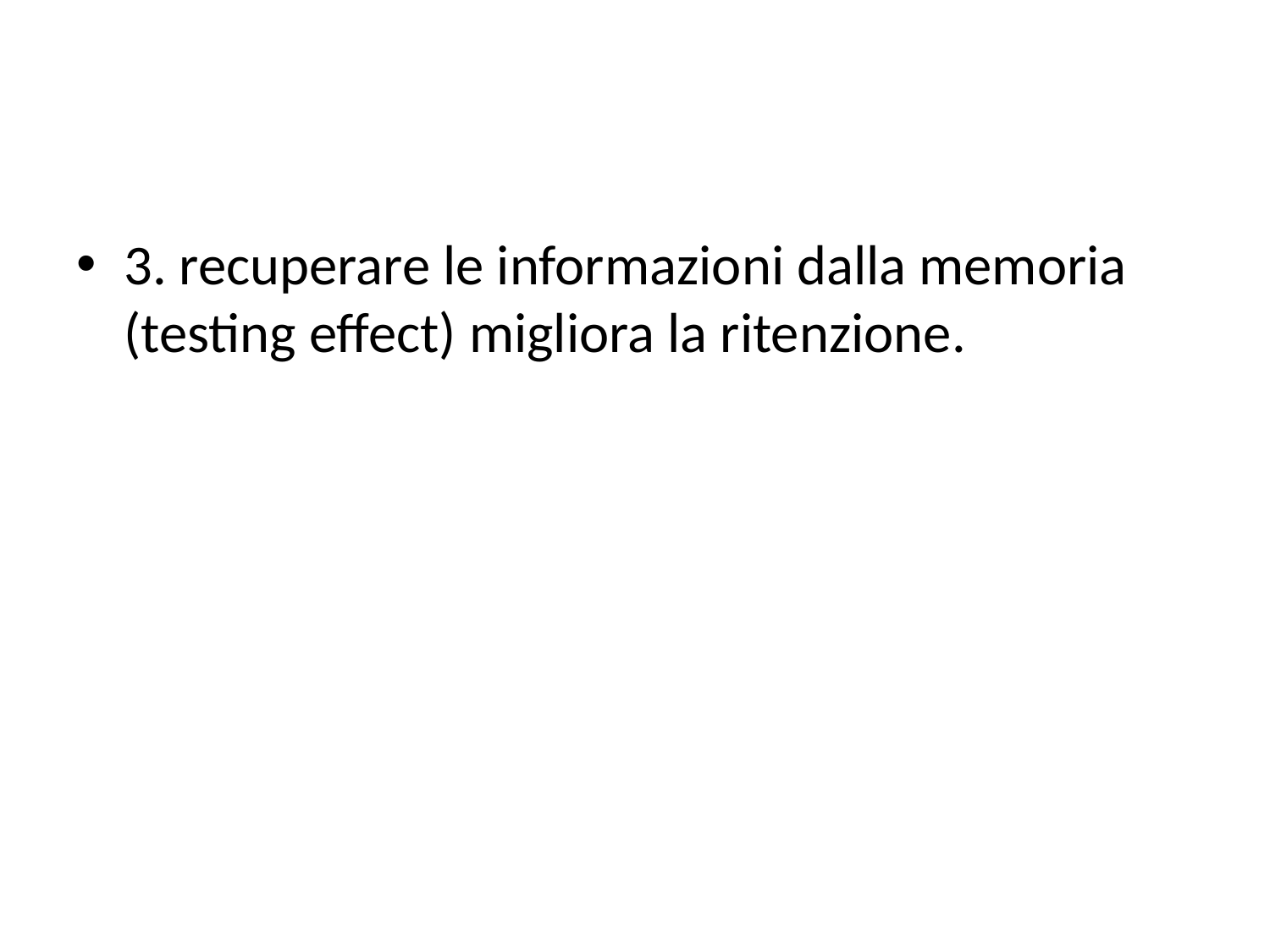

#
3. recuperare le informazioni dalla memoria (testing effect) migliora la ritenzione.